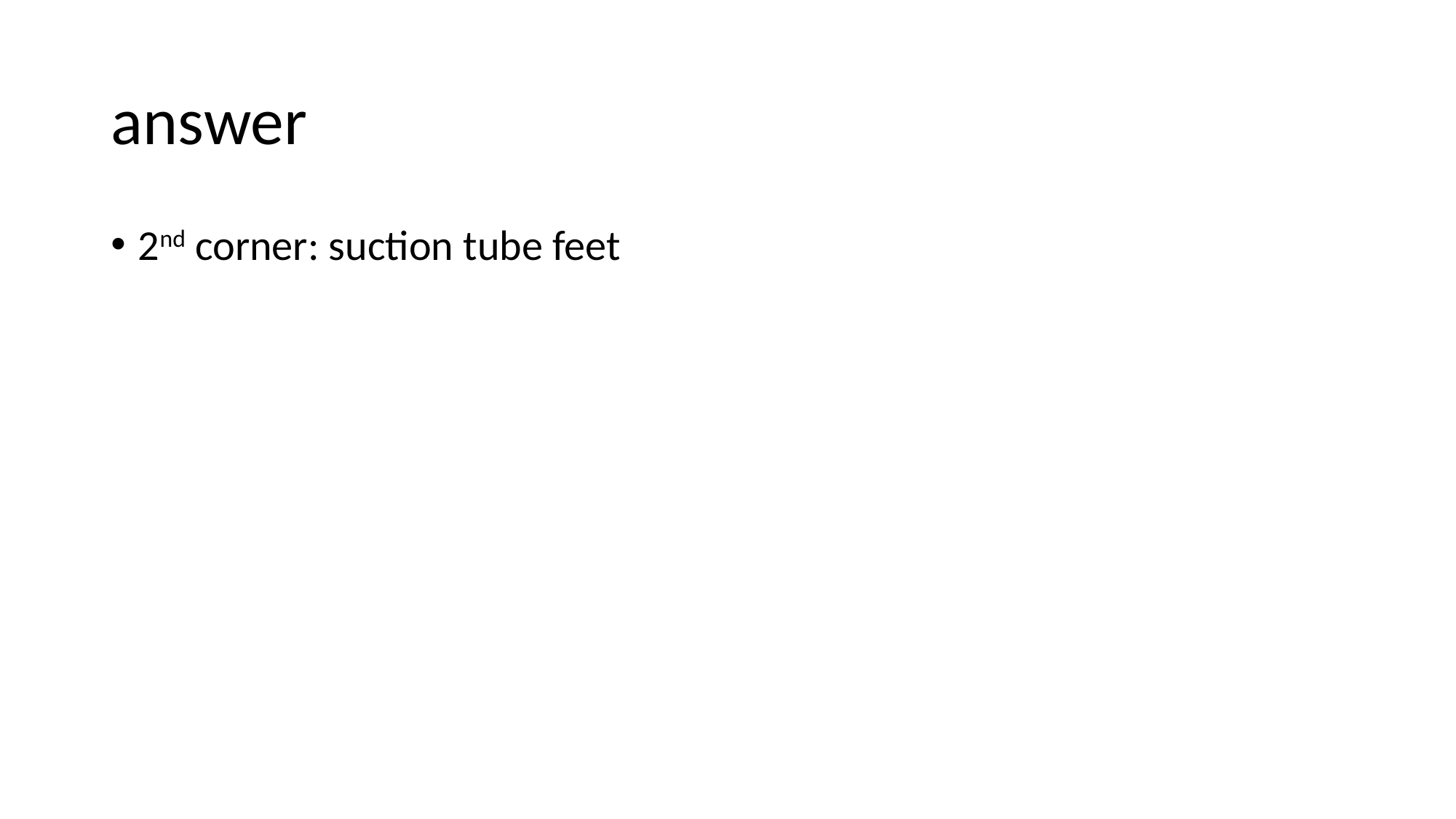

# answer
2nd corner: suction tube feet